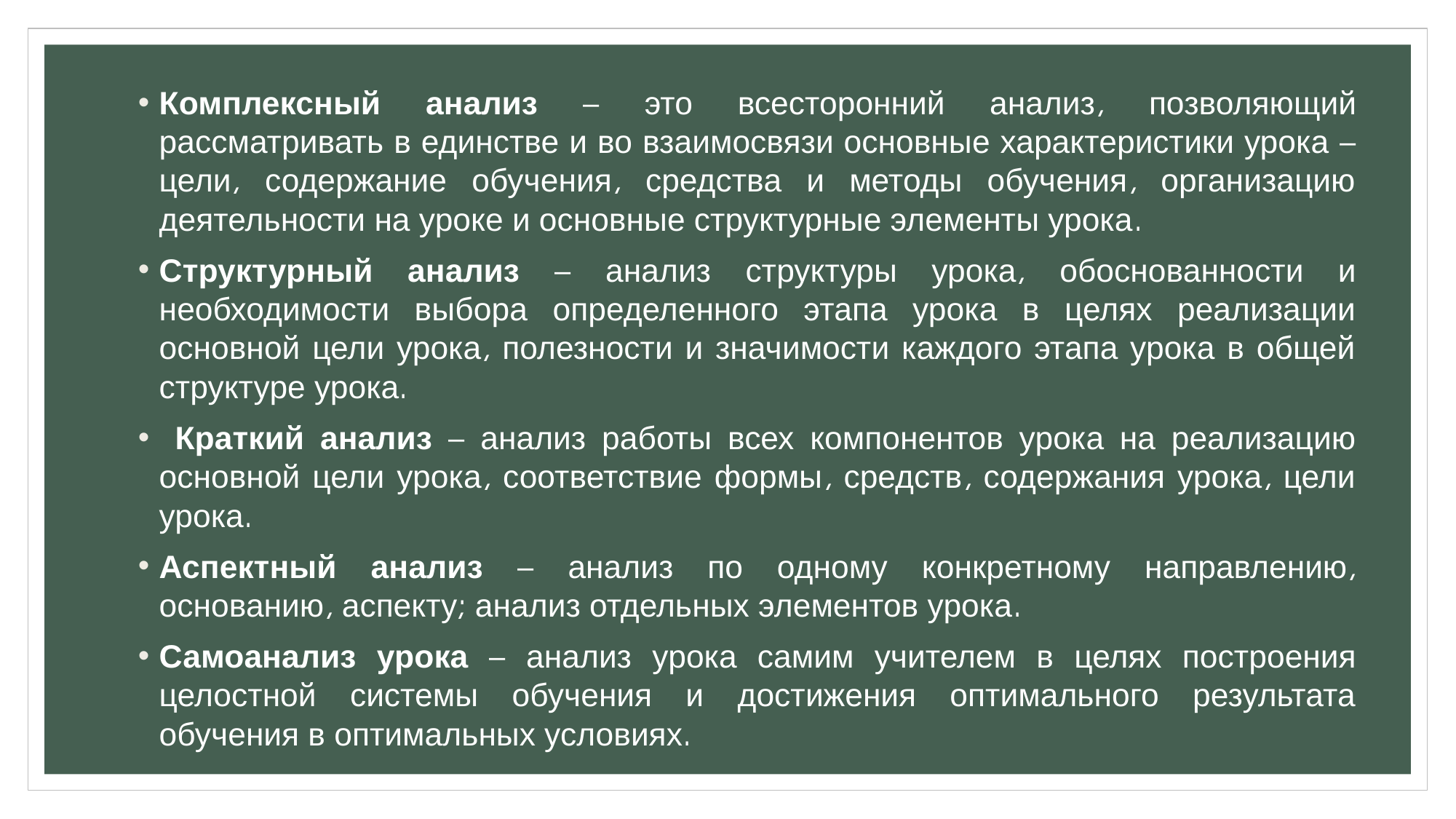

Комплексный анализ – это всесторонний анализ, позволяющий рассматривать в единстве и во взаимосвязи основные характеристики урока – цели, содержание обучения, средства и методы обучения, организацию деятельности на уроке и основные структурные элементы урока.
Структурный анализ – анализ структуры урока, обоснованности и необходимости выбора определенного этапа урока в целях реализации основной цели урока, полезности и значимости каждого этапа урока в общей структуре урока.
 Краткий анализ – анализ работы всех компонентов урока на реализацию основной цели урока, соответствие формы, средств, содержания урока, цели урока.
Аспектный анализ – анализ по одному конкретному направлению, основанию, аспекту; анализ отдельных элементов урока.
Самоанализ урока – анализ урока самим учителем в целях построения целостной системы обучения и достижения оптимального результата обучения в оптимальных условиях.

#